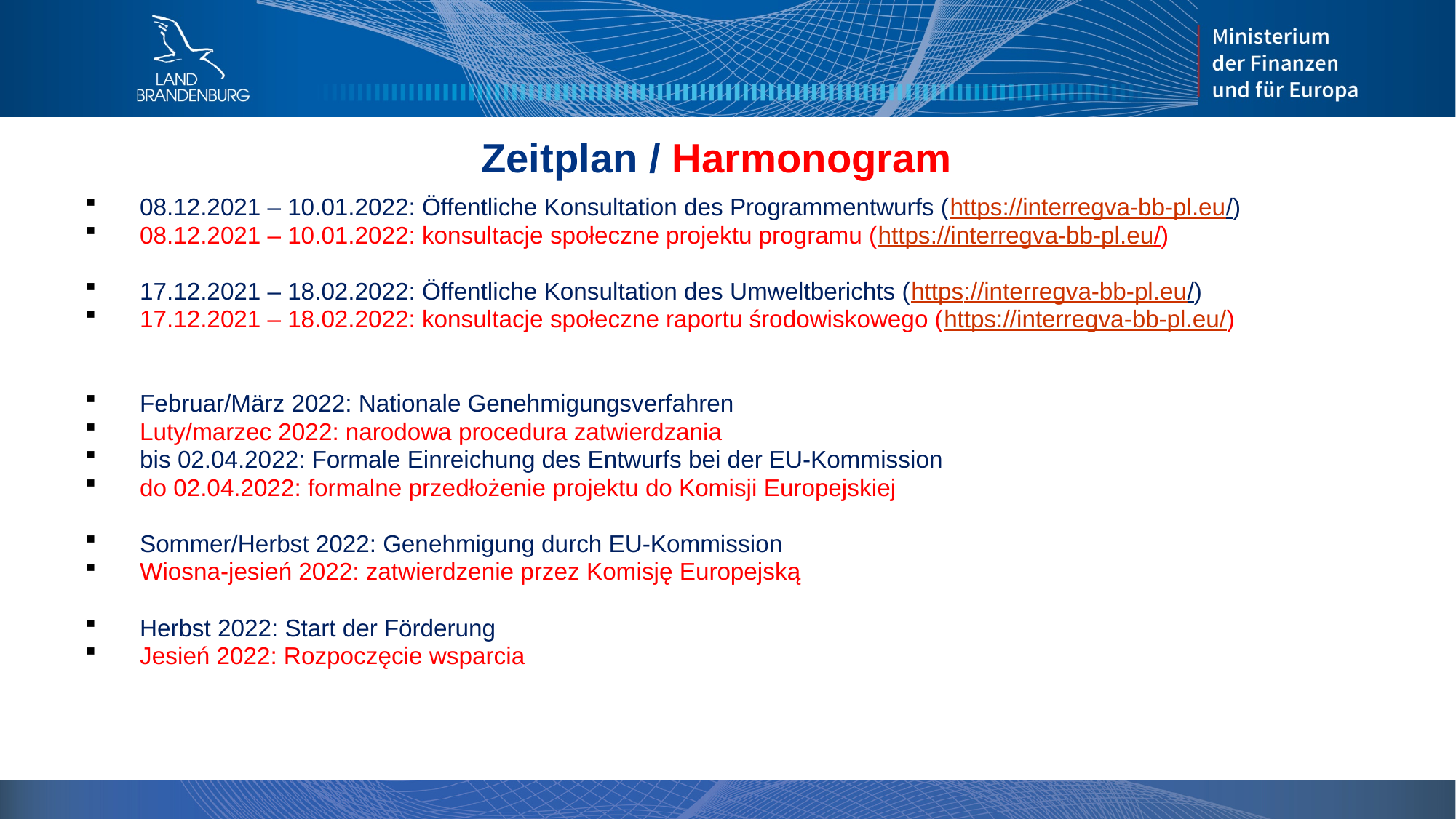

# Zeitplan / Harmonogram
08.12.2021 – 10.01.2022: Öffentliche Konsultation des Programmentwurfs (https://interregva-bb-pl.eu/)
08.12.2021 – 10.01.2022: konsultacje społeczne projektu programu (https://interregva-bb-pl.eu/)

17.12.2021 – 18.02.2022: Öffentliche Konsultation des Umweltberichts (https://interregva-bb-pl.eu/)
17.12.2021 – 18.02.2022: konsultacje społeczne raportu środowiskowego (https://interregva-bb-pl.eu/)

Februar/März 2022: Nationale Genehmigungsverfahren
Luty/marzec 2022: narodowa procedura zatwierdzania
bis 02.04.2022: Formale Einreichung des Entwurfs bei der EU-Kommission
do 02.04.2022: formalne przedłożenie projektu do Komisji Europejskiej

Sommer/Herbst 2022: Genehmigung durch EU-Kommission
Wiosna-jesień 2022: zatwierdzenie przez Komisję Europejską

Herbst 2022: Start der Förderung
Jesień 2022: Rozpoczęcie wsparcia